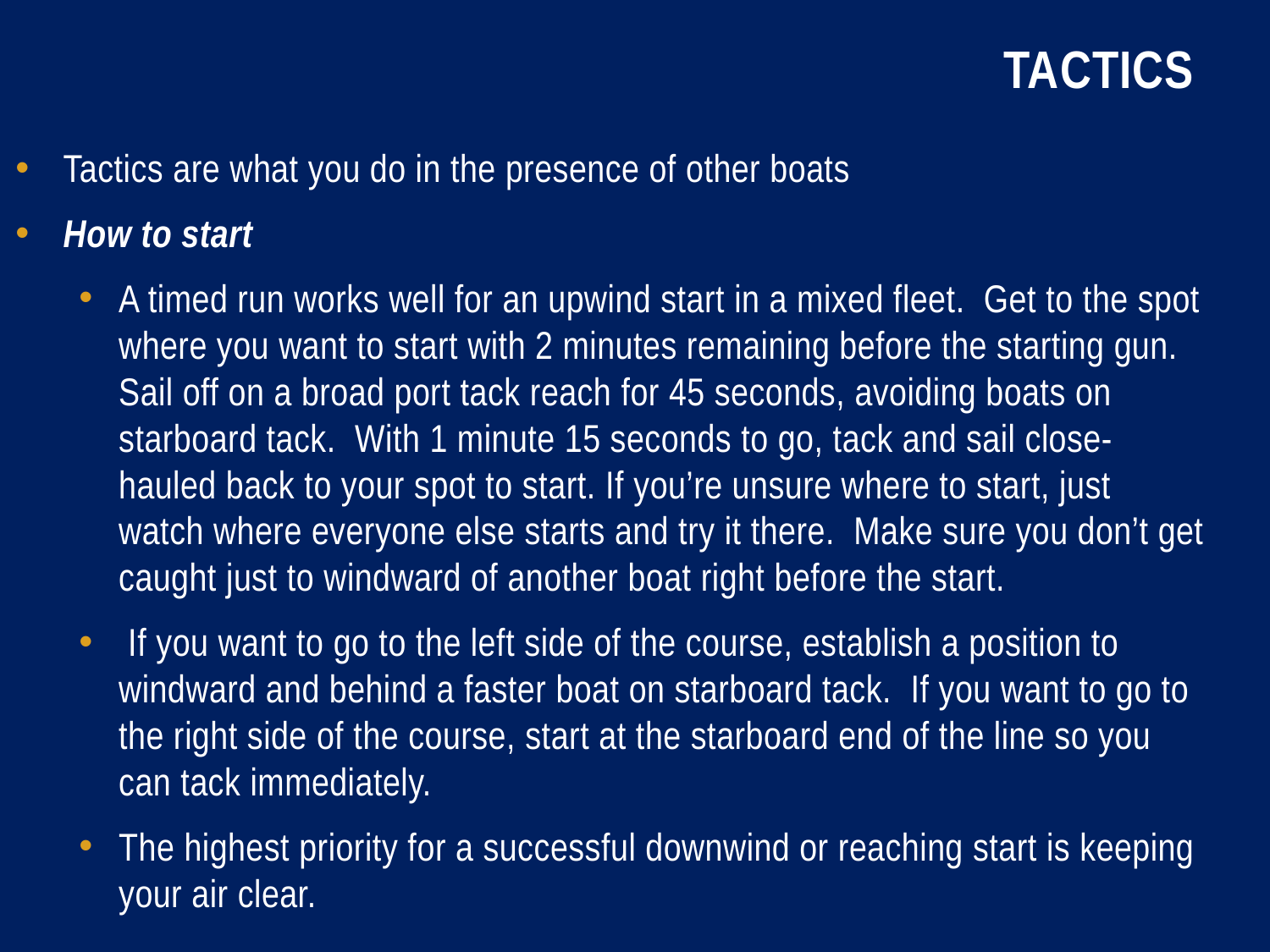

# Tactics
Tactics are what you do in the presence of other boats
How to start
A timed run works well for an upwind start in a mixed fleet.  Get to the spot where you want to start with 2 minutes remaining before the starting gun.  Sail off on a broad port tack reach for 45 seconds, avoiding boats on starboard tack.  With 1 minute 15 seconds to go, tack and sail close-hauled back to your spot to start. If you’re unsure where to start, just watch where everyone else starts and try it there.  Make sure you don’t get caught just to windward of another boat right before the start.
 If you want to go to the left side of the course, establish a position to windward and behind a faster boat on starboard tack.  If you want to go to the right side of the course, start at the starboard end of the line so you can tack immediately.
The highest priority for a successful downwind or reaching start is keeping your air clear.